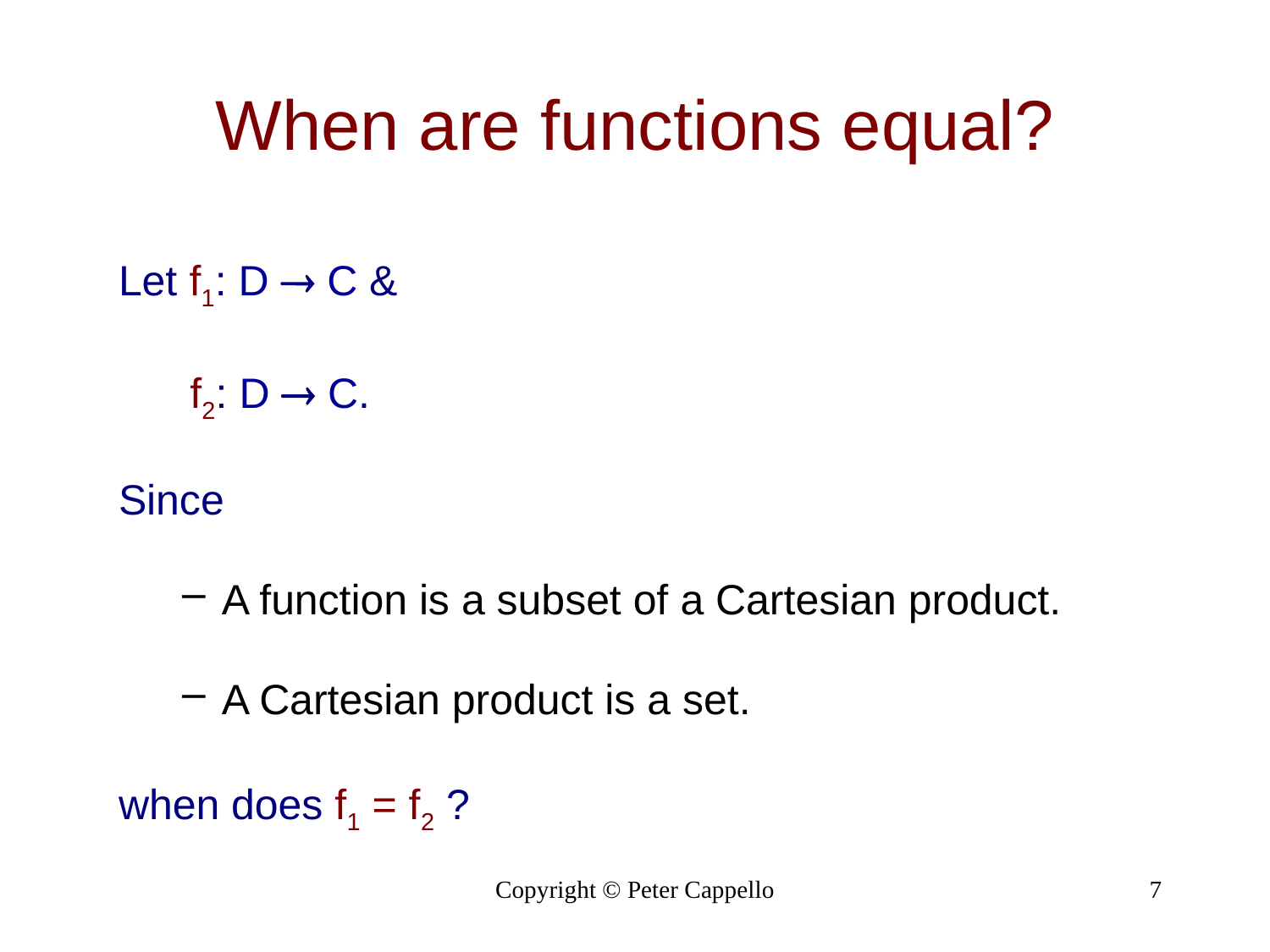

# When are functions equal?
Let f1: D → C &
	  f2: D → C.
Since
A function is a subset of a Cartesian product.
A Cartesian product is a set.
when does f1 = f2 ?
Copyright © Peter Cappello
7